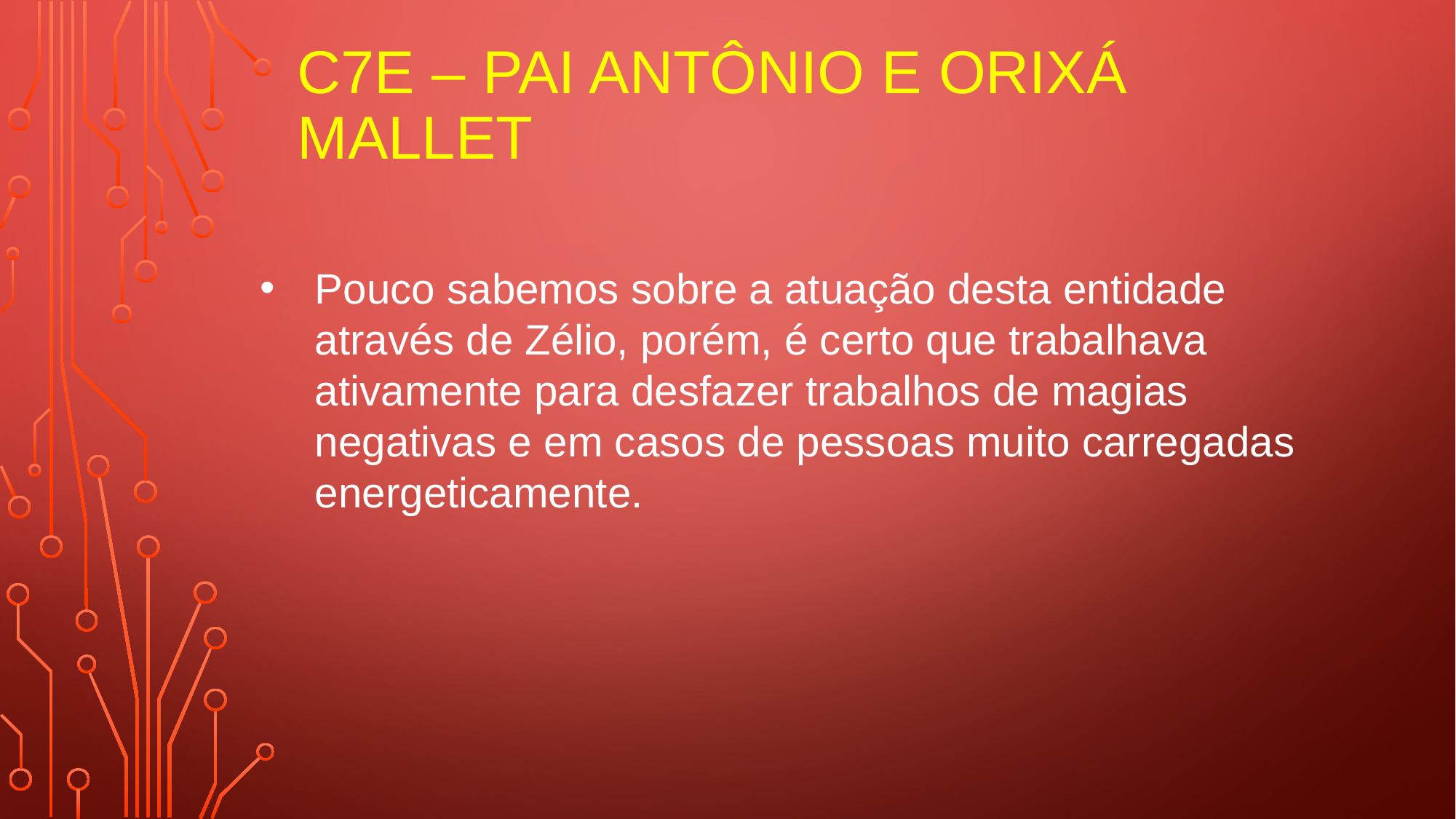

# C7E – Pai Antônio e Orixá mallet
Pouco sabemos sobre a atuação desta entidade através de Zélio, porém, é certo que trabalhava ativamente para desfazer trabalhos de magias negativas e em casos de pessoas muito carregadas energeticamente.